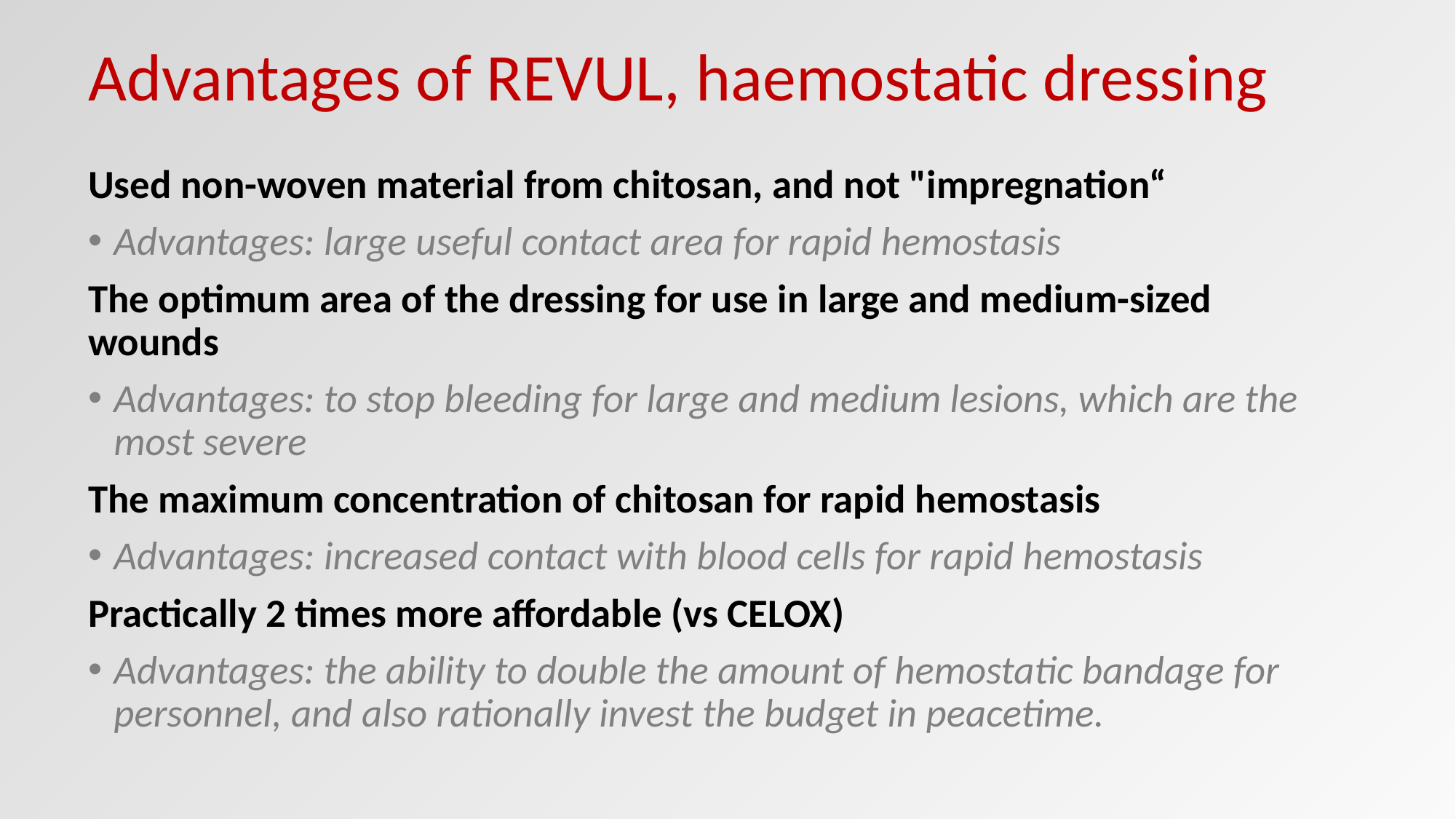

# Advantages of REVUL, haemostatic dressing
Used non-woven material from chitosan, and not "impregnation“
Advantages: large useful contact area for rapid hemostasis
The optimum area of the dressing for use in large and medium-sized wounds
Advantages: to stop bleeding for large and medium lesions, which are the most severe
The maximum concentration of chitosan for rapid hemostasis
Advantages: increased contact with blood cells for rapid hemostasis
Practically 2 times more affordable (vs CELOX)
Advantages: the ability to double the amount of hemostatic bandage for personnel, and also rationally invest the budget in peacetime.